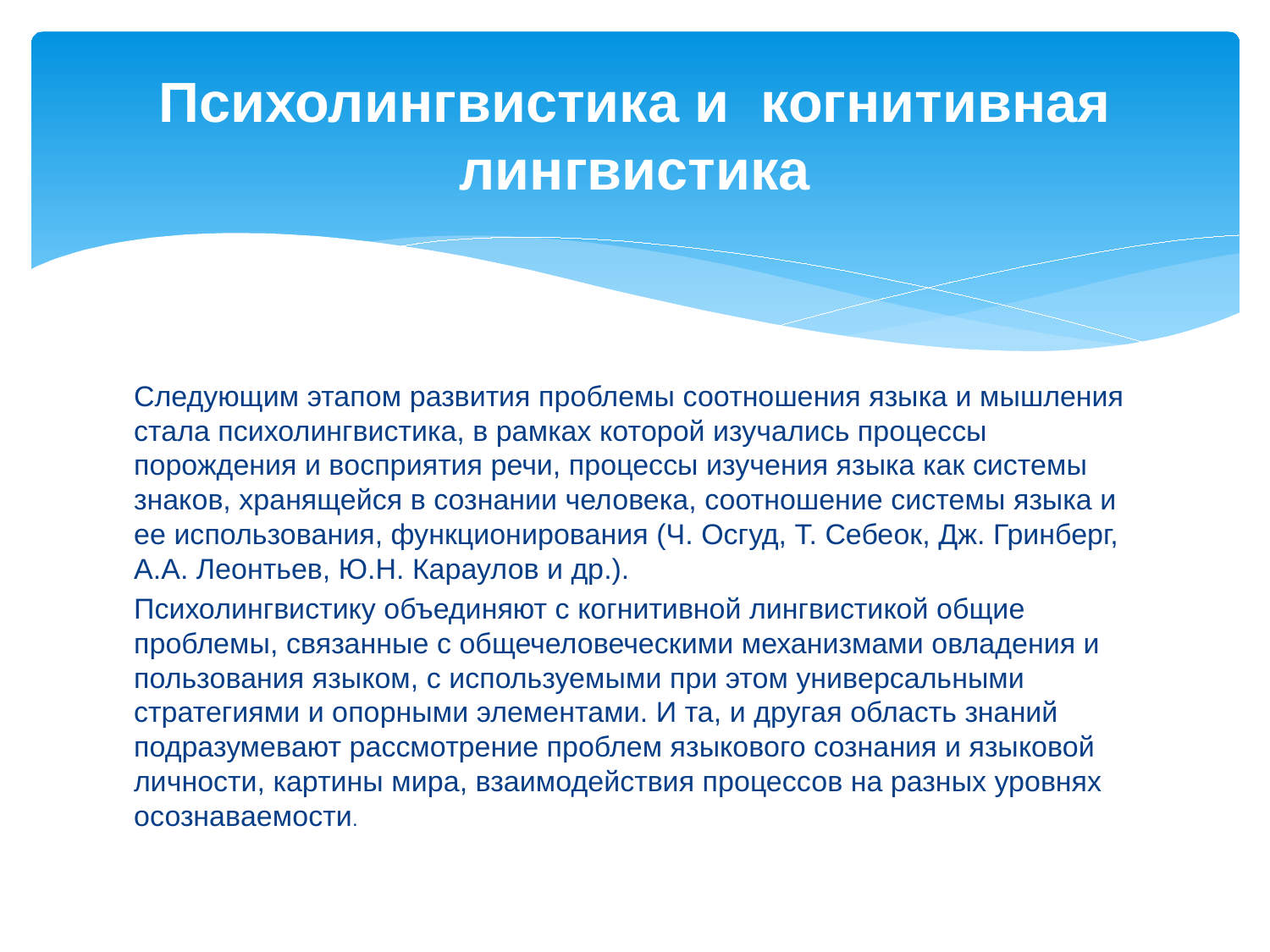

# Психолингвистика и  когнитивная лингвистика
Следующим этапом развития проблемы соотношения языка и мышления стала психолингвистика, в рамках которой изучались процессы порождения и восприятия речи, процессы изучения языка как системы знаков, хранящейся в сознании человека, соотношение системы языка и ее использования, функционирования (Ч. Осгуд, Т. Себеок, Дж. Гринберг, А.А. Леонтьев, Ю.Н. Караулов и др.).
Психолингвистику объединяют с когнитивной лингвистикой общие проблемы, связанные с общечеловеческими механизмами овладения и пользования языком, с используемыми при этом универсальными стратегиями и опорными элементами. И та, и другая область знаний подразумевают рассмотрение проблем языкового сознания и языковой личности, картины мира, взаимодействия процессов на разных уровнях осознаваемости.